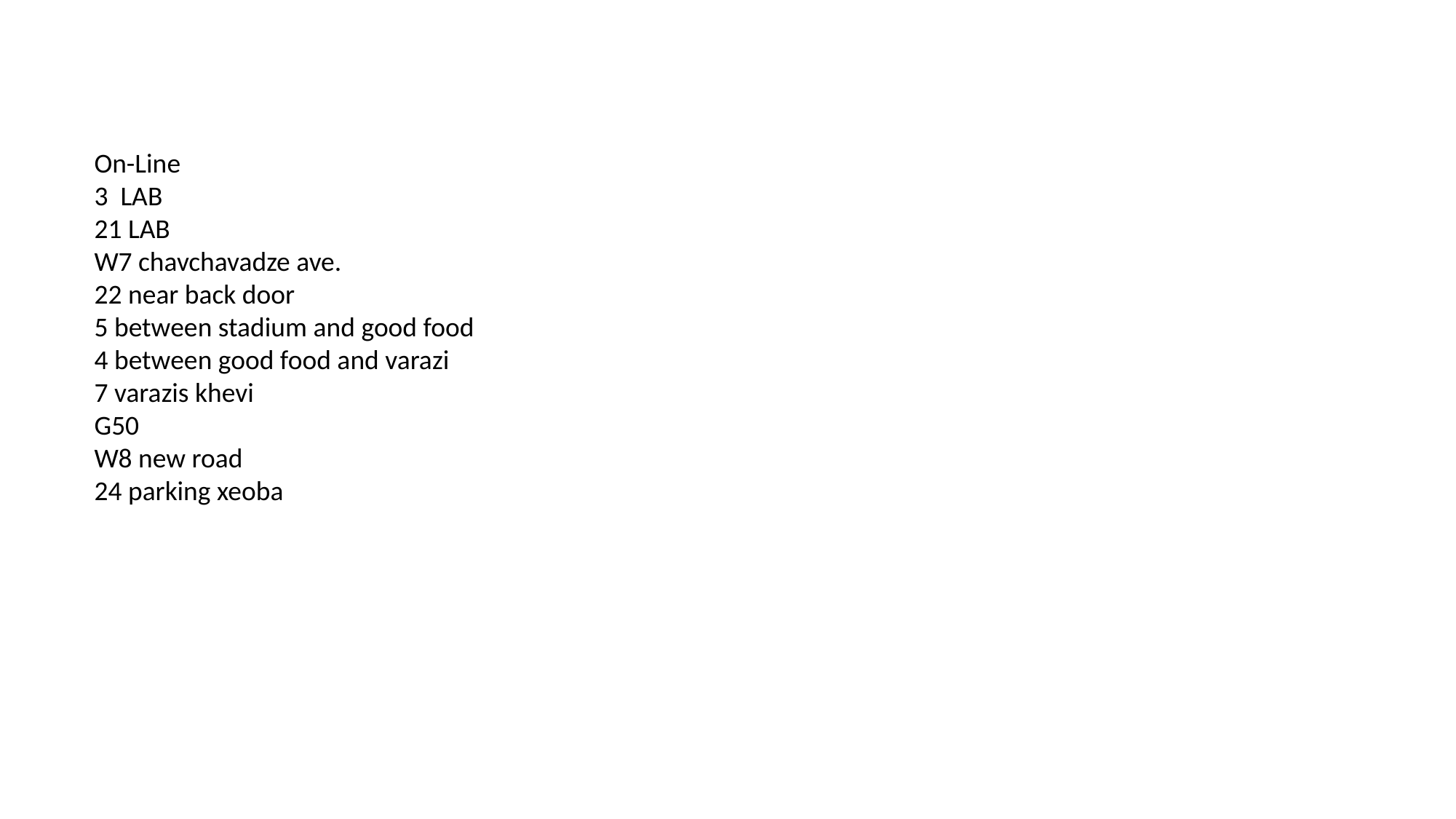

On-Line
3  LAB
21 LAB
W7 chavchavadze ave.
22 near back door
5 between stadium and good food
4 between good food and varazi
7 varazis khevi
G50
W8 new road
24 parking xeoba